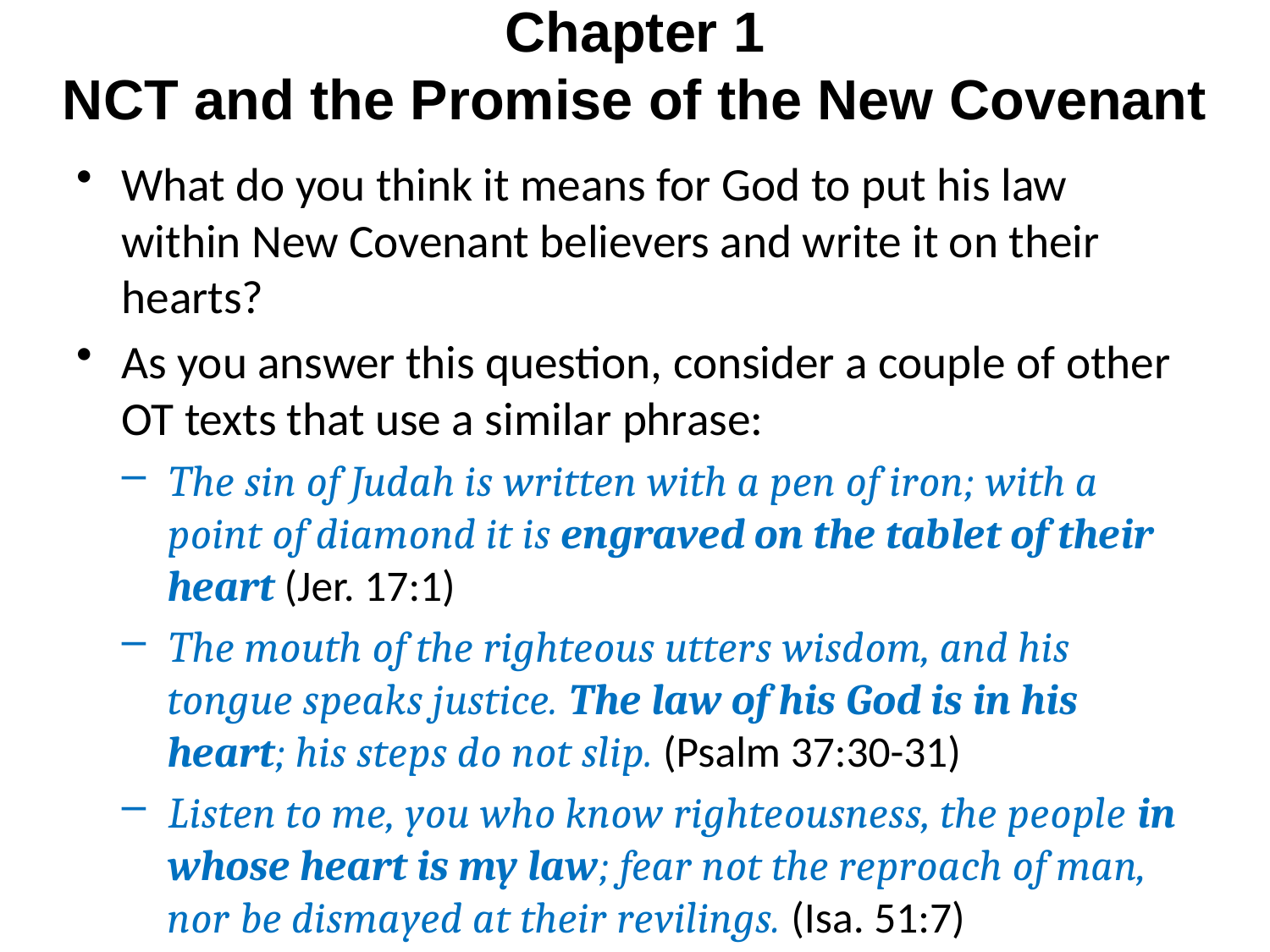

# Chapter 1 NCT and the Promise of the New Covenant
What do you think it means for God to put his law within New Covenant believers and write it on their hearts?
As you answer this question, consider a couple of other OT texts that use a similar phrase:
The sin of Judah is written with a pen of iron; with a point of diamond it is engraved on the tablet of their heart (Jer. 17:1)
The mouth of the righteous utters wisdom, and his tongue speaks justice. The law of his God is in his heart; his steps do not slip. (Psalm 37:30-31)
Listen to me, you who know righteousness, the people in whose heart is my law; fear not the reproach of man, nor be dismayed at their revilings. (Isa. 51:7)